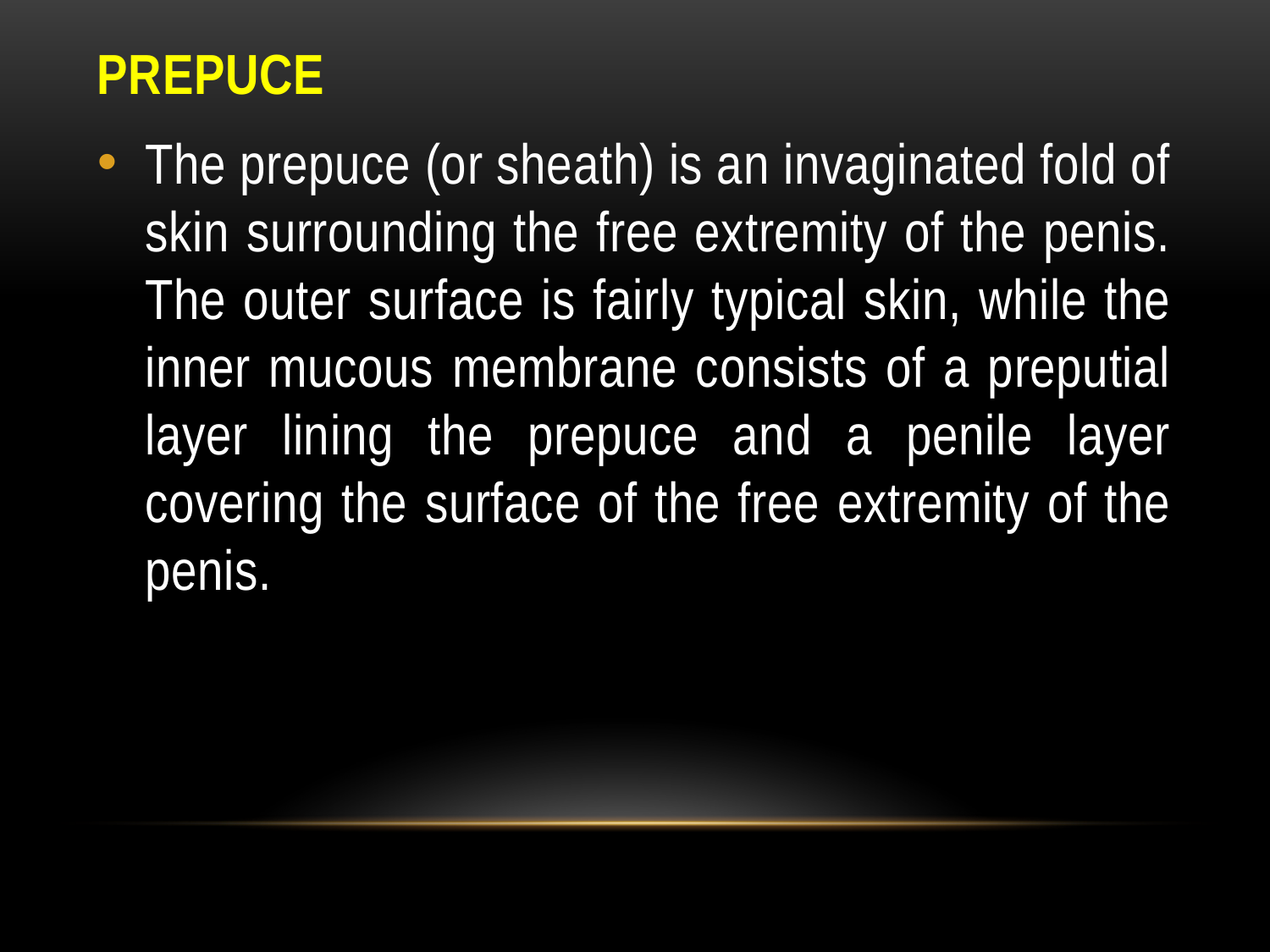

PREPUCE
The prepuce (or sheath) is an invaginated fold of skin surrounding the free extremity of the penis. The outer surface is fairly typical skin, while the inner mucous membrane consists of a preputial layer lining the prepuce and a penile layer covering the surface of the free extremity of the penis.